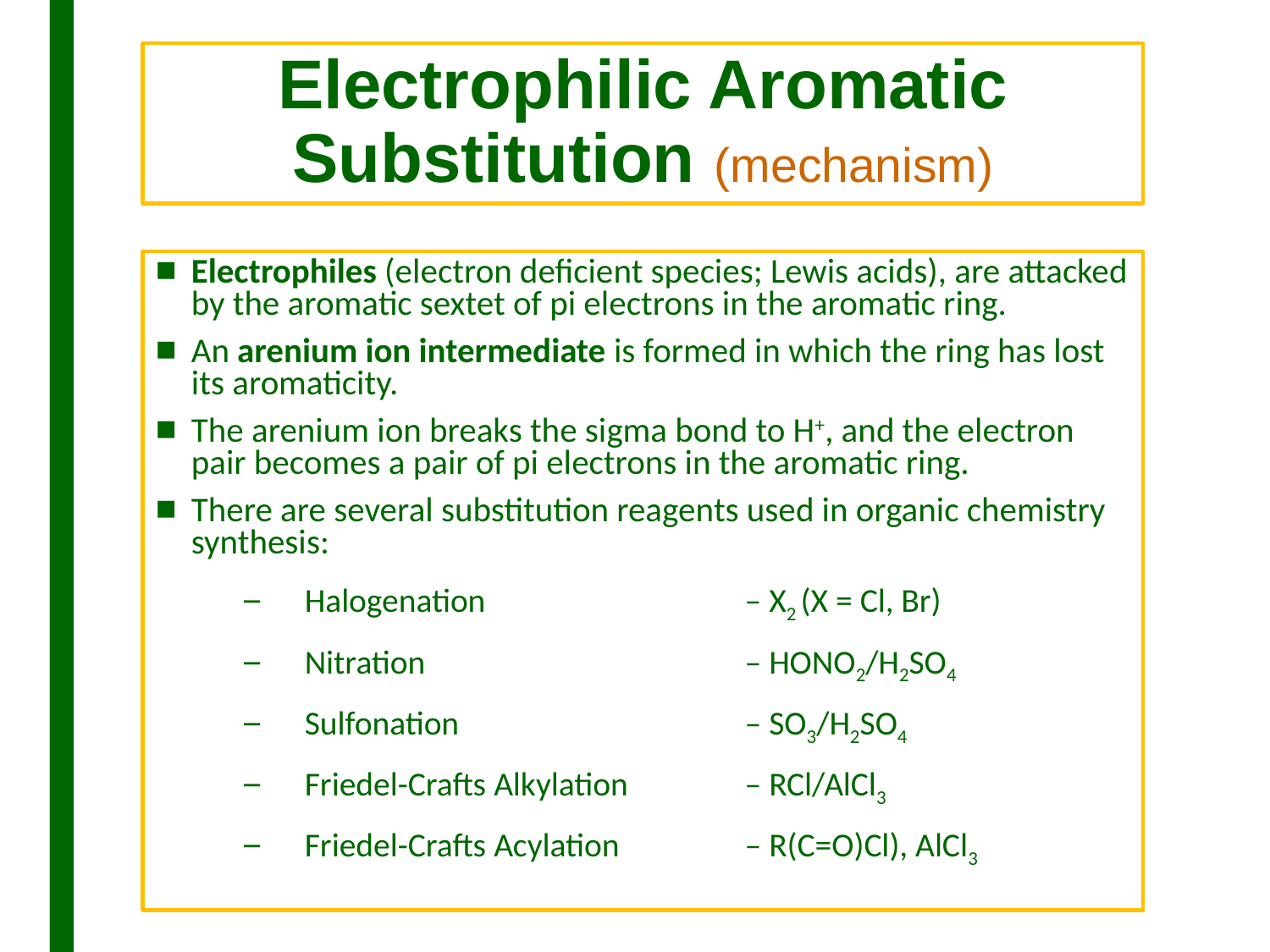

# Electrophilic Aromatic Substitution (mechanism)
Electrophiles (electron deficient species; Lewis acids), are attacked by the aromatic sextet of pi electrons in the aromatic ring.
An arenium ion intermediate is formed in which the ring has lost its aromaticity.
The arenium ion breaks the sigma bond to H+, and the electron pair becomes a pair of pi electrons in the aromatic ring.
There are several substitution reagents used in organic chemistry synthesis:
Halogenation	– X2 (X = Cl, Br)
Nitration	– HONO2/H2SO4
Sulfonation	– SO3/H2SO4
Friedel-Crafts Alkylation	– RCl/AlCl3
Friedel-Crafts Acylation	– R(C=O)Cl), AlCl3